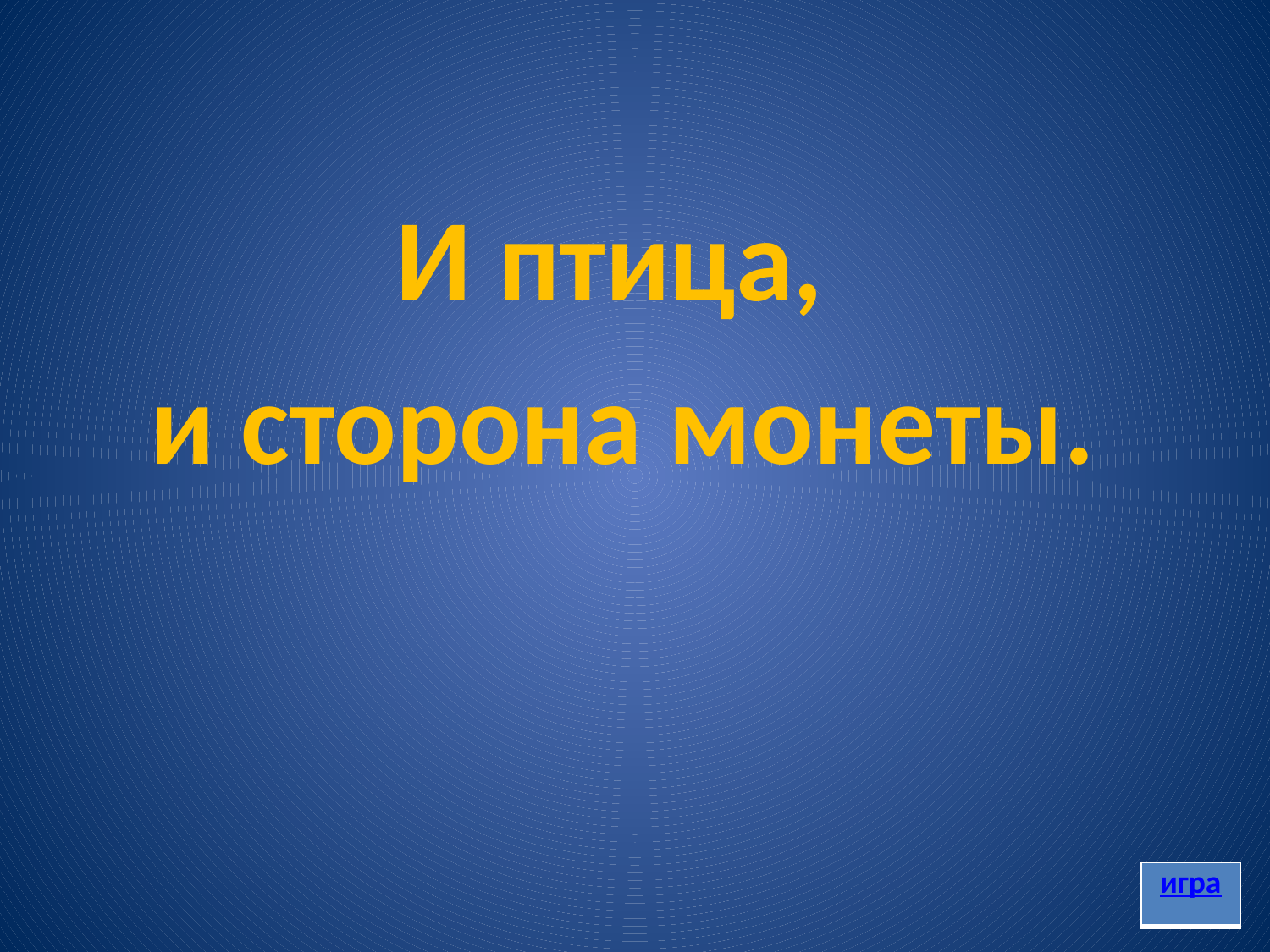

И птица,
и сторона монеты.
| игра |
| --- |